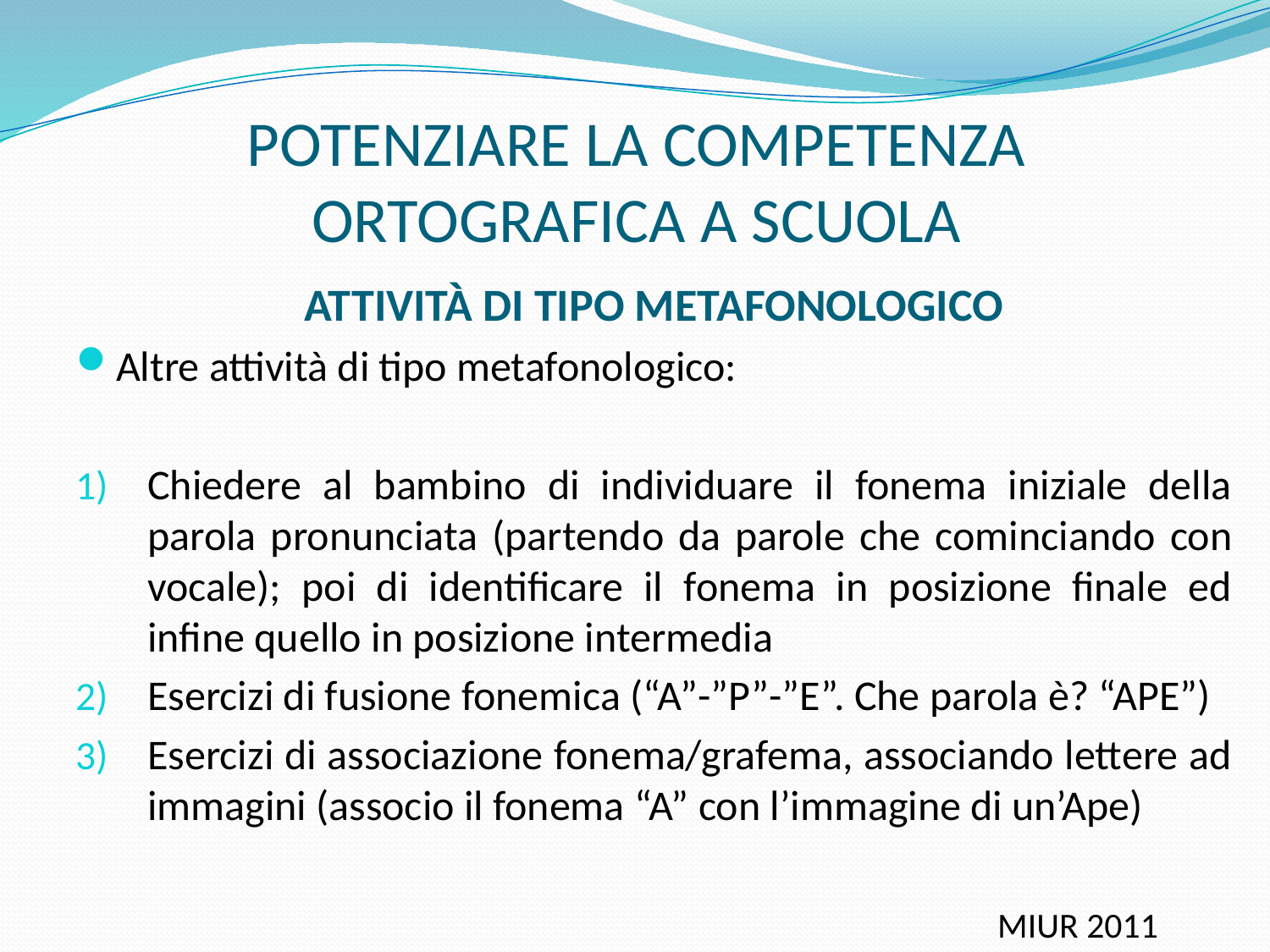

# POTENZIARE LA COMPETENZA ORTOGRAFICA A SCUOLA
ATTIVITÀ DI TIPO METAFONOLOGICO
Altre attività di tipo metafonologico:

Chiedere al bambino di individuare il fonema iniziale della parola pronunciata (partendo da parole che cominciando con vocale); poi di identificare il fonema in posizione finale ed infine quello in posizione intermedia
Esercizi di fusione fonemica (“A”-”P”-”E”. Che parola è? “APE”)
Esercizi di associazione fonema/grafema, associando lettere ad immagini (associo il fonema “A” con l’immagine di un’Ape)

MIUR 2011